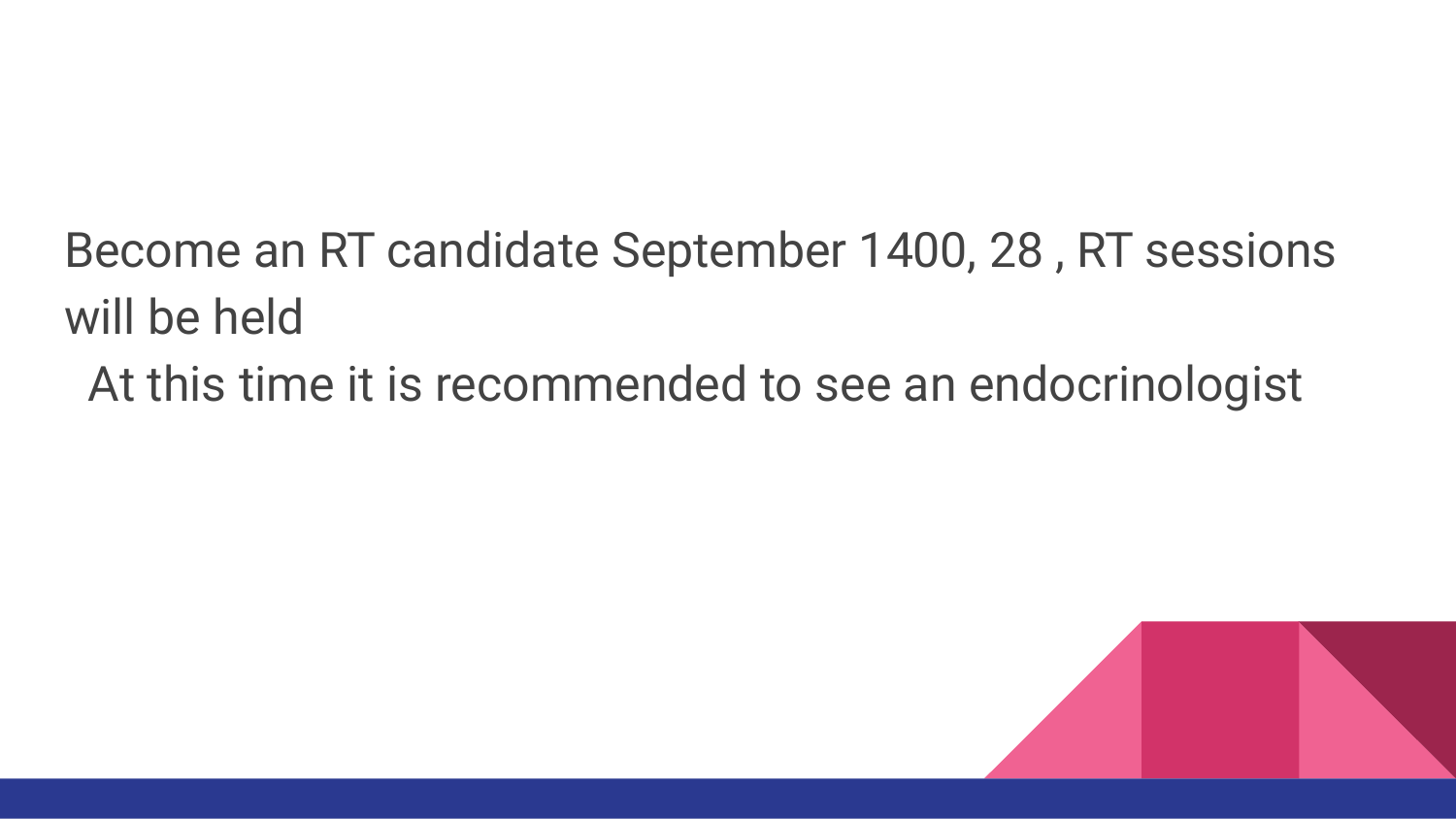

#
Become an RT candidate September 1400, 28 , RT sessions will be held                                                                                            At this time it is recommended to see an endocrinologist